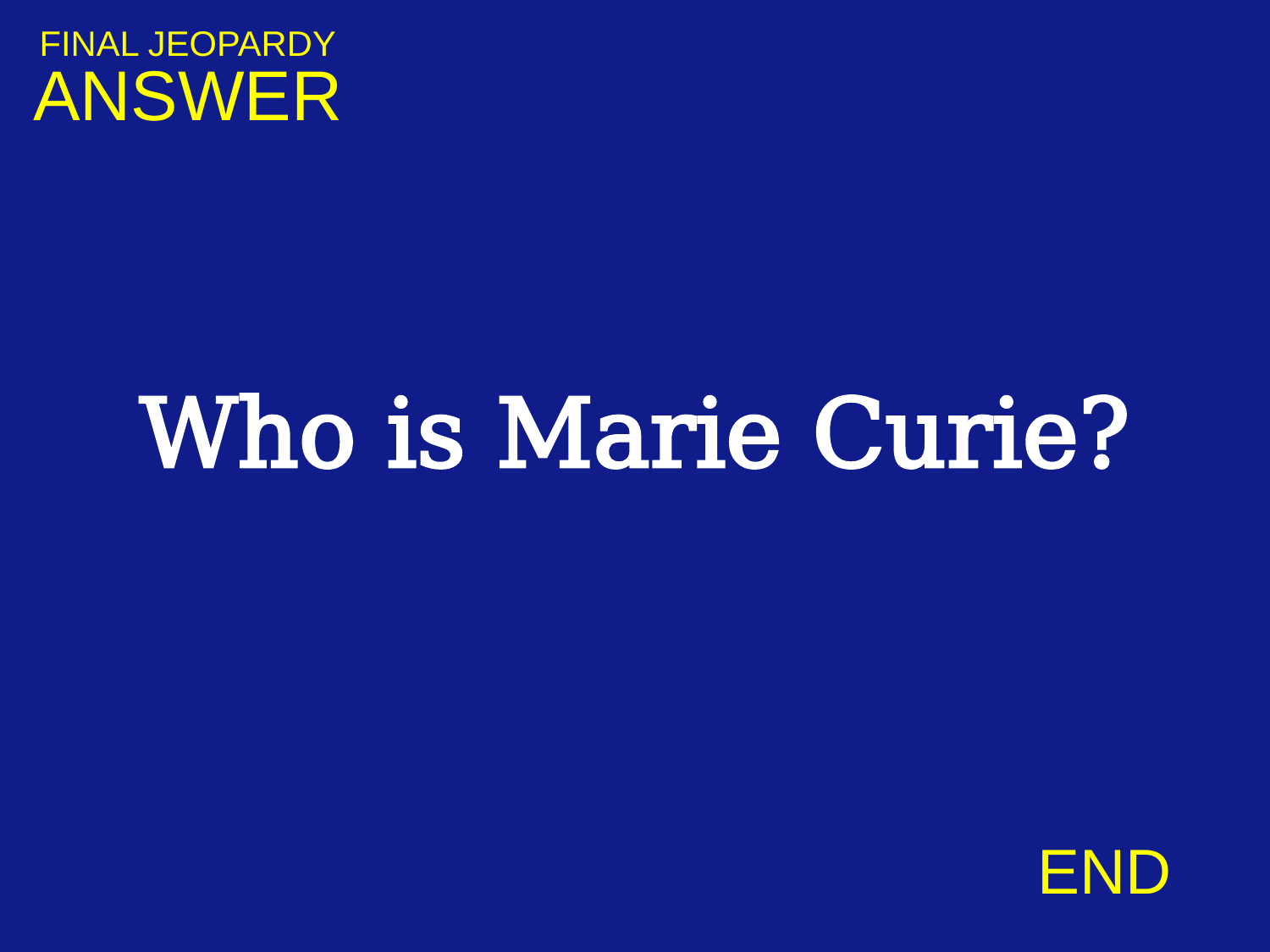

FINAL JEOPARDY
ANSWER
Who is Marie Curie?

END